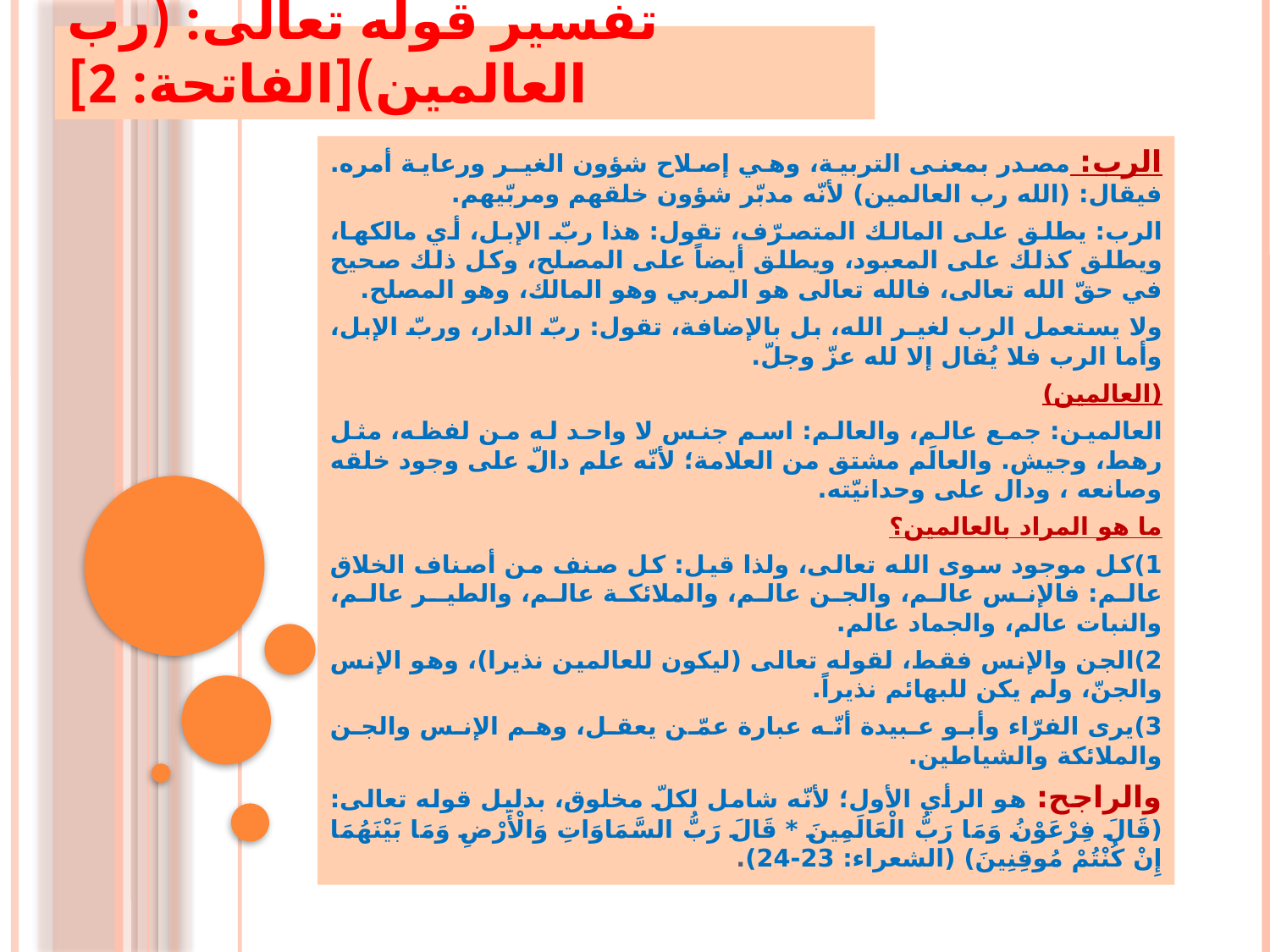

# تفسير قوله تعالى: (رب العالمين)[الفاتحة: 2]
الرب: مصدر بمعنى التربية، وهي إصلاح شؤون الغيـر ورعاية أمره. فيقال: (الله رب العالمين) لأنّه مدبّر شؤون خلقهم ومربّيهم.
الرب: يطلق على المالك المتصرّف، تقول: هذا ربّ الإبل، أي مالكها، ويطلق كذلك على المعبود، ويطلق أيضاً على المصلح، وكل ذلك صحيح في حقّ الله تعالى، فالله تعالى هو المربي وهو المالك، وهو المصلح.
ولا يستعمل الرب لغيـر الله، بل بالإضافة، تقول: ربّ الدار، وربّ الإبل، وأما الرب فلا يُقال إلا لله عزّ وجلّ.
(العالمين)
العالمين: جمع عالم، والعالم: اسم جنس لا واحد له من لفظه، مثل رهط، وجيش. والعالَم مشتق من العلامة؛ لأنّه علم دالّ على وجود خلقه وصانعه ، ودال على وحدانيّته.
ما هو المراد بالعالمين؟
1)كل موجود سوى الله تعالى، ولذا قيل: كل صنف من أصناف الخلاق عالم: فالإنس عالم، والجن عالم، والملائكة عالم، والطيـر عالم، والنبات عالم، والجماد عالم.
2)الجن والإنس فقط، لقوله تعالى (ليكون للعالمين نذيرا)، وهو الإنس والجنّ، ولم يكن للبهائم نذيراً.
3)يرى الفرّاء وأبو عبيدة أنّه عبارة عمّن يعقل، وهم الإنس والجن والملائكة والشياطين.
والراجح: هو الرأي الأول؛ لأنّه شامل لكلّ مخلوق، بدليل قوله تعالى: (قَالَ فِرْعَوْنُ وَمَا رَبُّ الْعَالَمِينَ * قَالَ رَبُّ السَّمَاوَاتِ وَالْأَرْضِ وَمَا بَيْنَهُمَا إِنْ كُنْتُمْ مُوقِنِينَ) (الشعراء: 23-24).